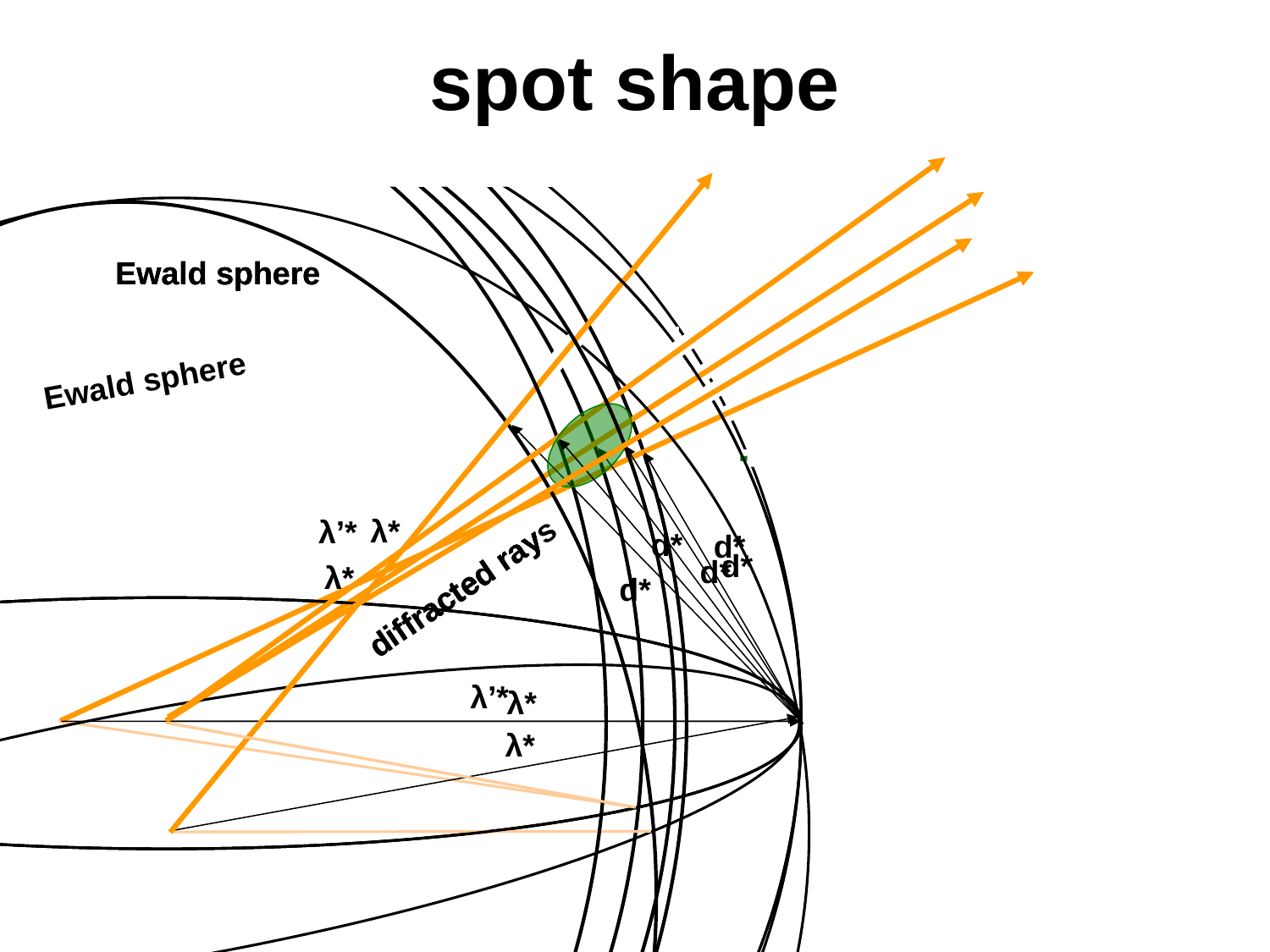

# spot shape

Ewald sphere
Ewald sphere
Ewald sphere

Ewald sphere

λ*
λ’*
d*
d*
d*
d*
λ*
diffracted rays
d*
diffracted ray
diffracted ray
diffracted ray

λ’*
λ*

λ*